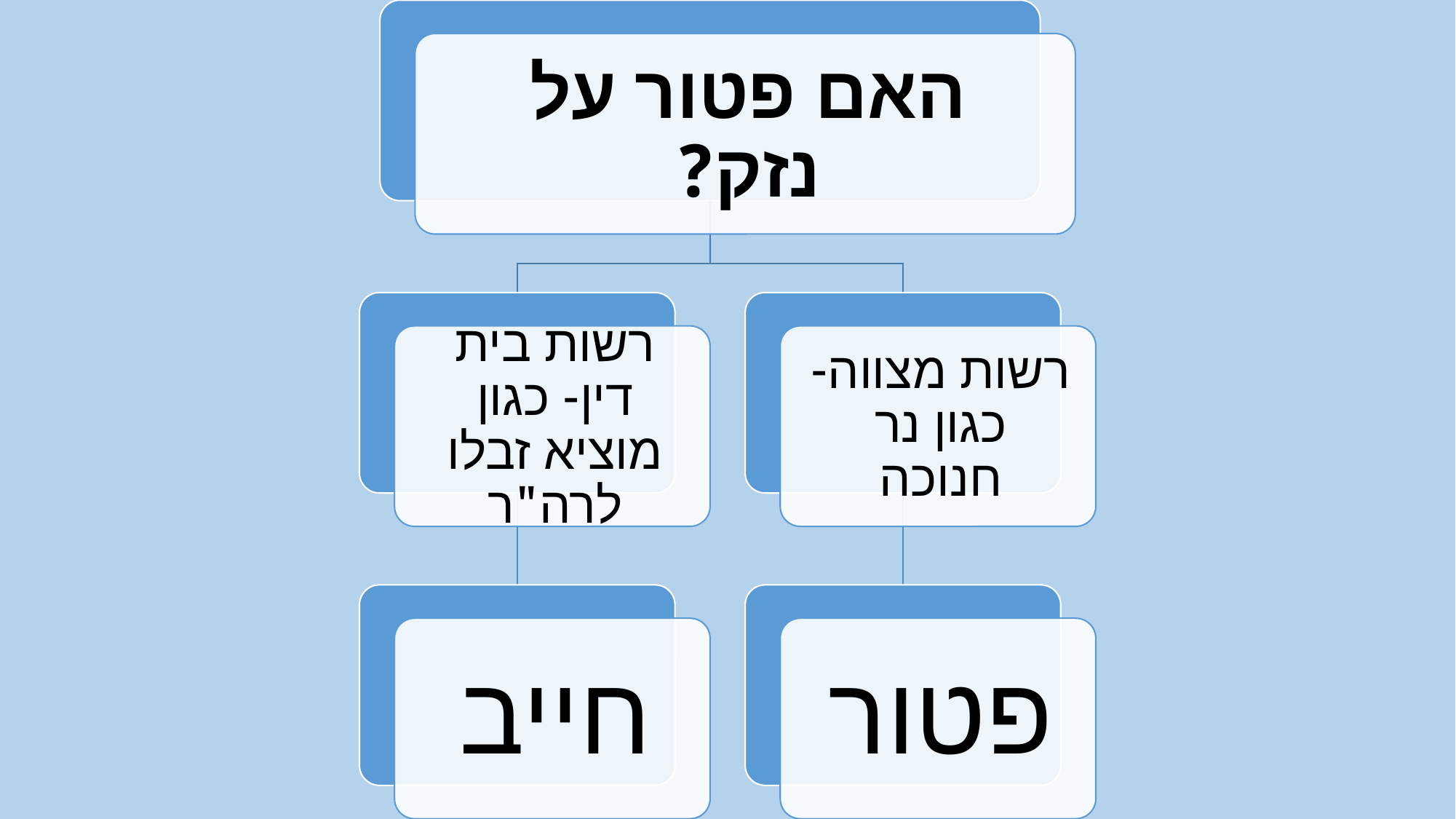

האם פטור על נזק?
רשות בית דין- כגון מוציא זבלו לרה"ר
חייב
רשות מצווה- כגון נר חנוכה
פטור